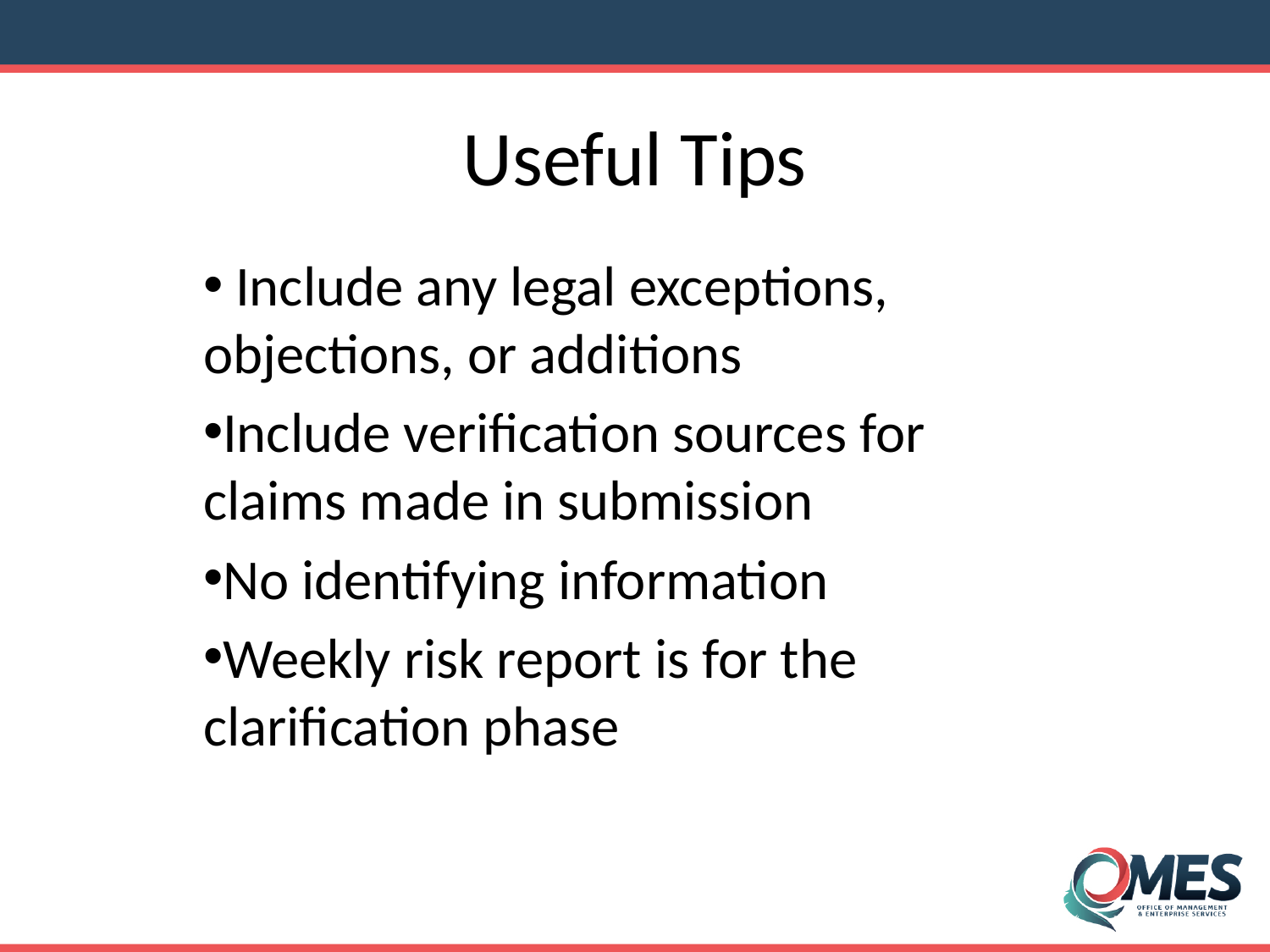

# Useful Tips
 Include any legal exceptions, objections, or additions
Include verification sources for claims made in submission
No identifying information
Weekly risk report is for the clarification phase